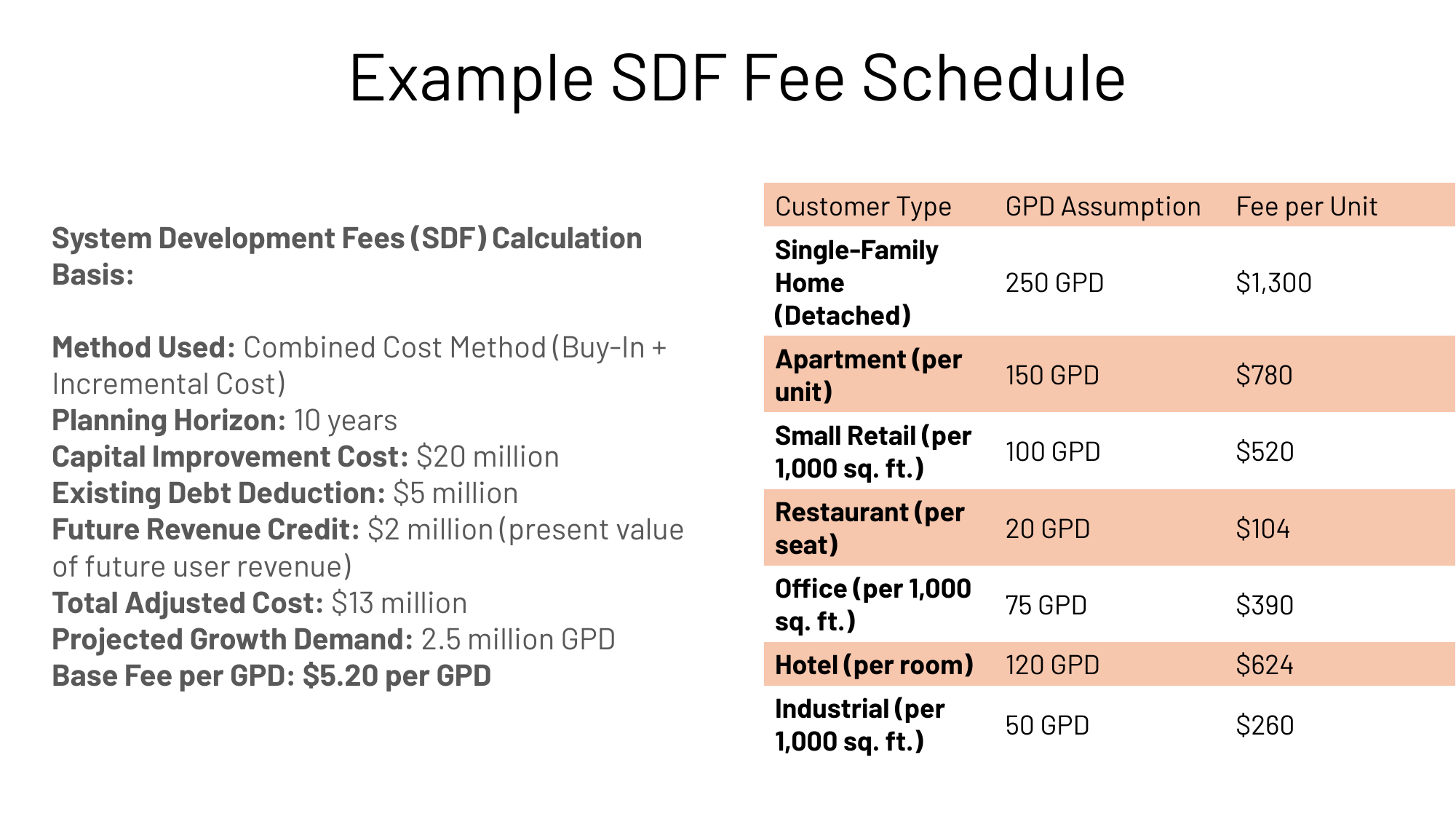

# Example SDF Fee Schedule
System Development Fees (SDF) Calculation Basis:

Method Used: Combined Cost Method (Buy-In + Incremental Cost)
Planning Horizon: 10 years
Capital Improvement Cost: $20 million
Existing Debt Deduction: $5 million
Future Revenue Credit: $2 million (present value
of future user revenue)
Total Adjusted Cost: $13 million
Projected Growth Demand: 2.5 million GPD
Base Fee per GPD: $5.20 per GPD
| Customer Type | GPD Assumption | Fee per Unit |
| --- | --- | --- |
| Single-Family Home (Detached) | 250 GPD | $1,300 |
| Apartment (per unit) | 150 GPD | $780 |
| Small Retail (per 1,000 sq. ft.) | 100 GPD | $520 |
| Restaurant (per seat) | 20 GPD | $104 |
| Office (per 1,000 sq. ft.) | 75 GPD | $390 |
| Hotel (per room) | 120 GPD | $624 |
| Industrial (per 1,000 sq. ft.) | 50 GPD | $260 |